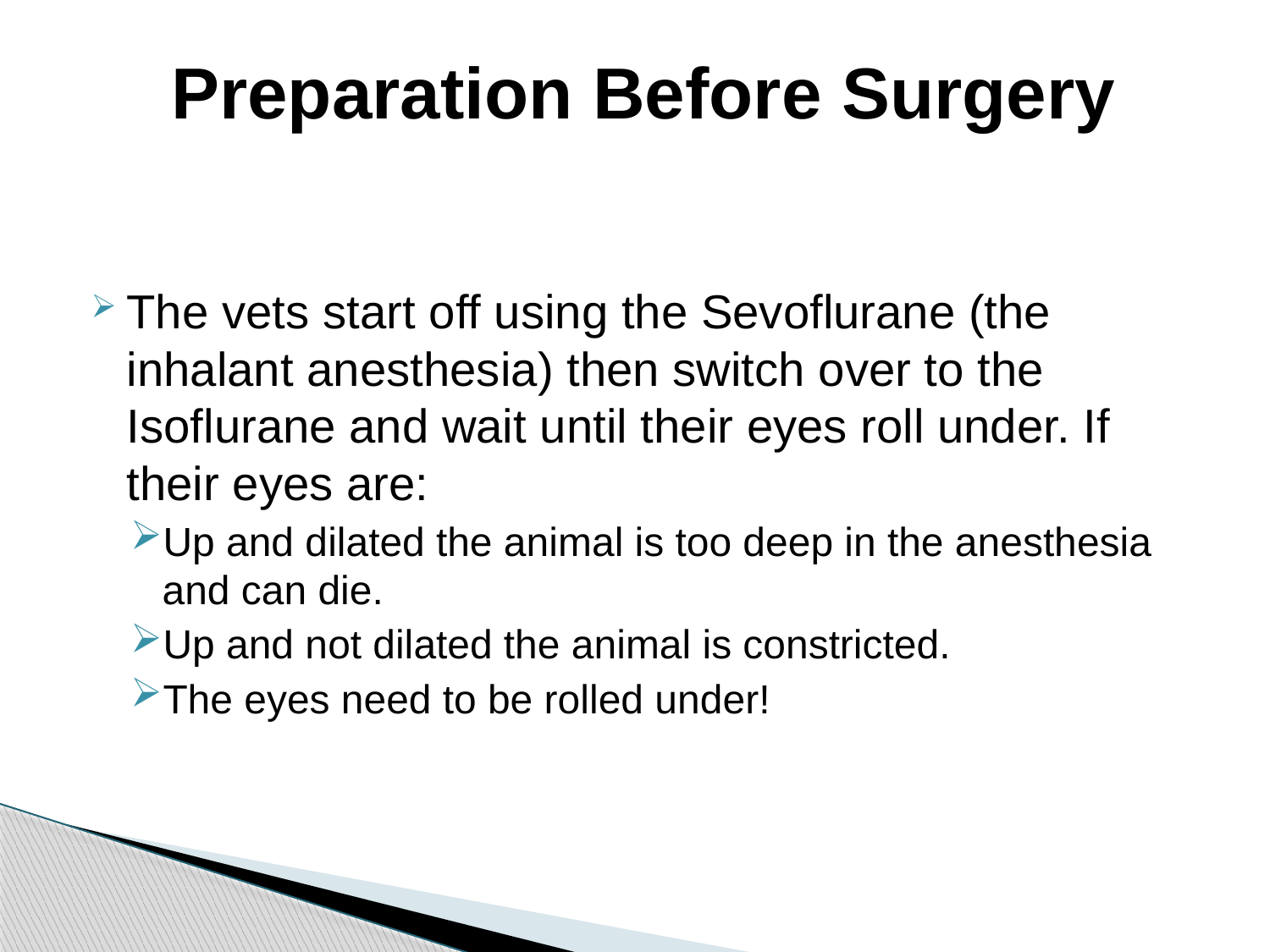

# Preparation Before Surgery
The vets start off using the Sevoflurane (the inhalant anesthesia) then switch over to the Isoflurane and wait until their eyes roll under. If their eyes are:
Up and dilated the animal is too deep in the anesthesia and can die.
Up and not dilated the animal is constricted.
The eyes need to be rolled under!